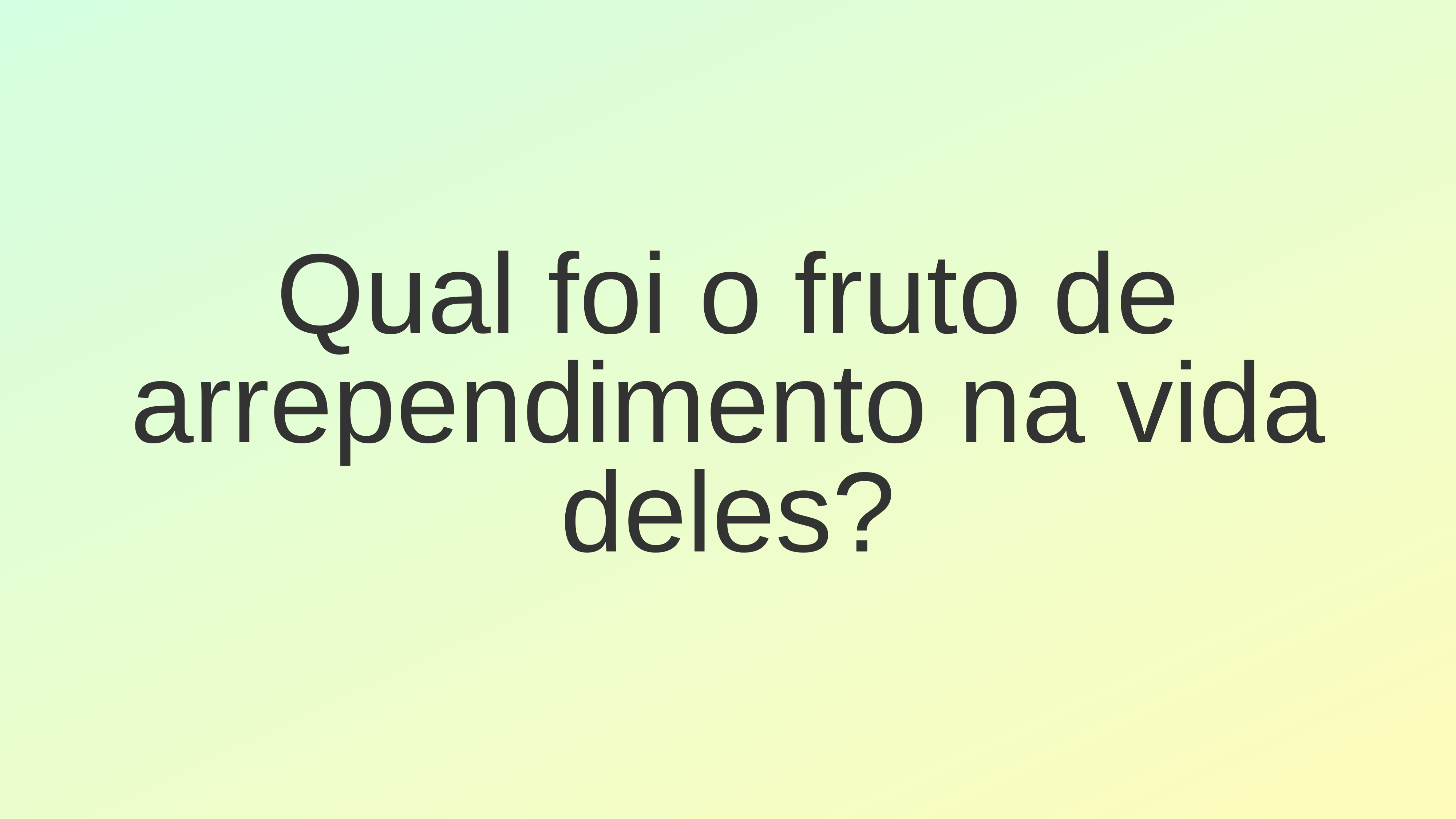

Qual foi o fruto de arrependimento na vida deles?